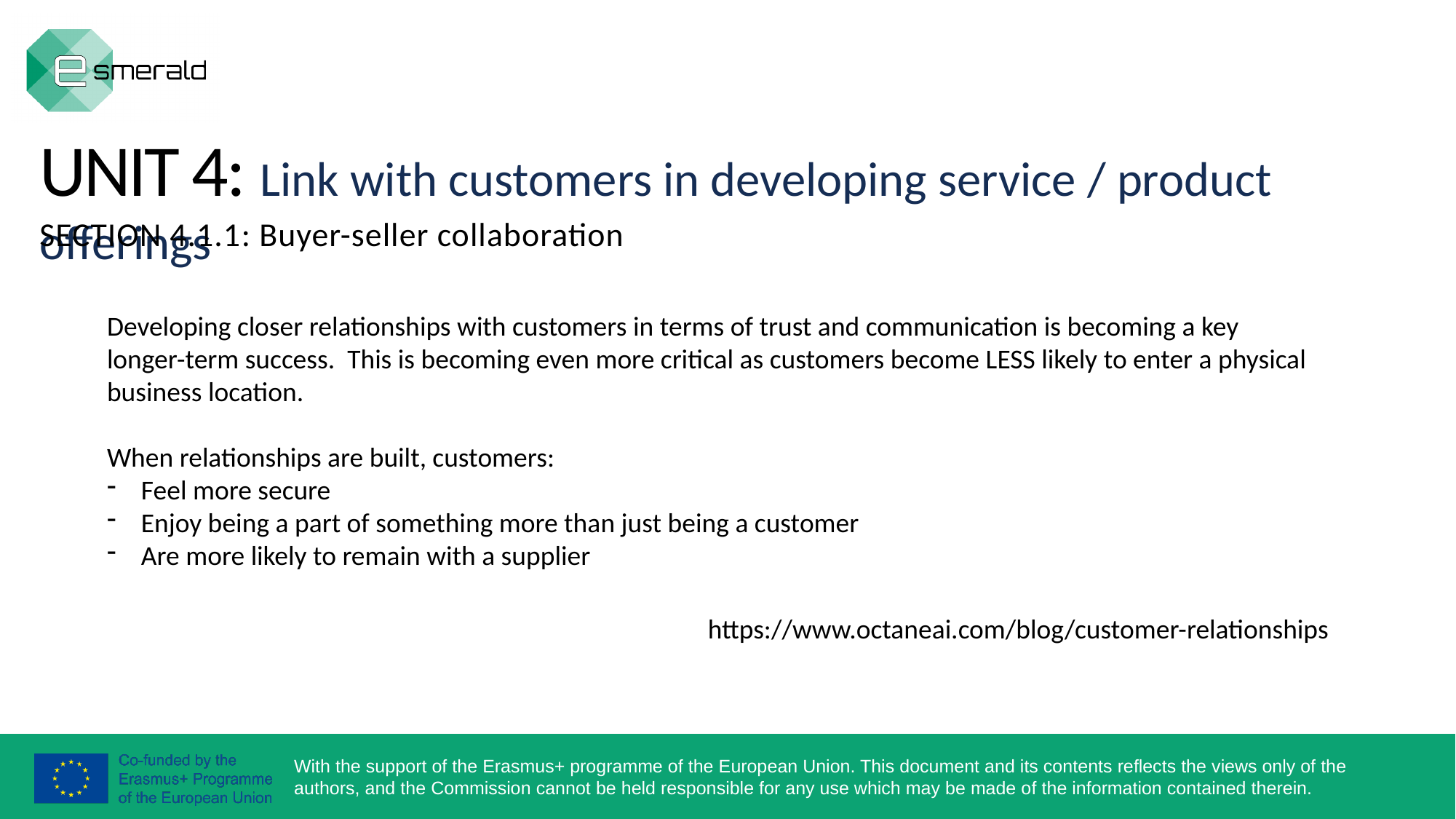

UNIT 4: Link with customers in developing service / product offerings
SECTION 4.1.1: Buyer-seller collaboration
Developing closer relationships with customers in terms of trust and communication is becoming a key longer-term success.  This is becoming even more critical as customers become LESS likely to enter a physical business location.

When relationships are built, customers:
Feel more secure
Enjoy being a part of something more than just being a customer
Are more likely to remain with a supplier

https://www.octaneai.com/blog/customer-relationships